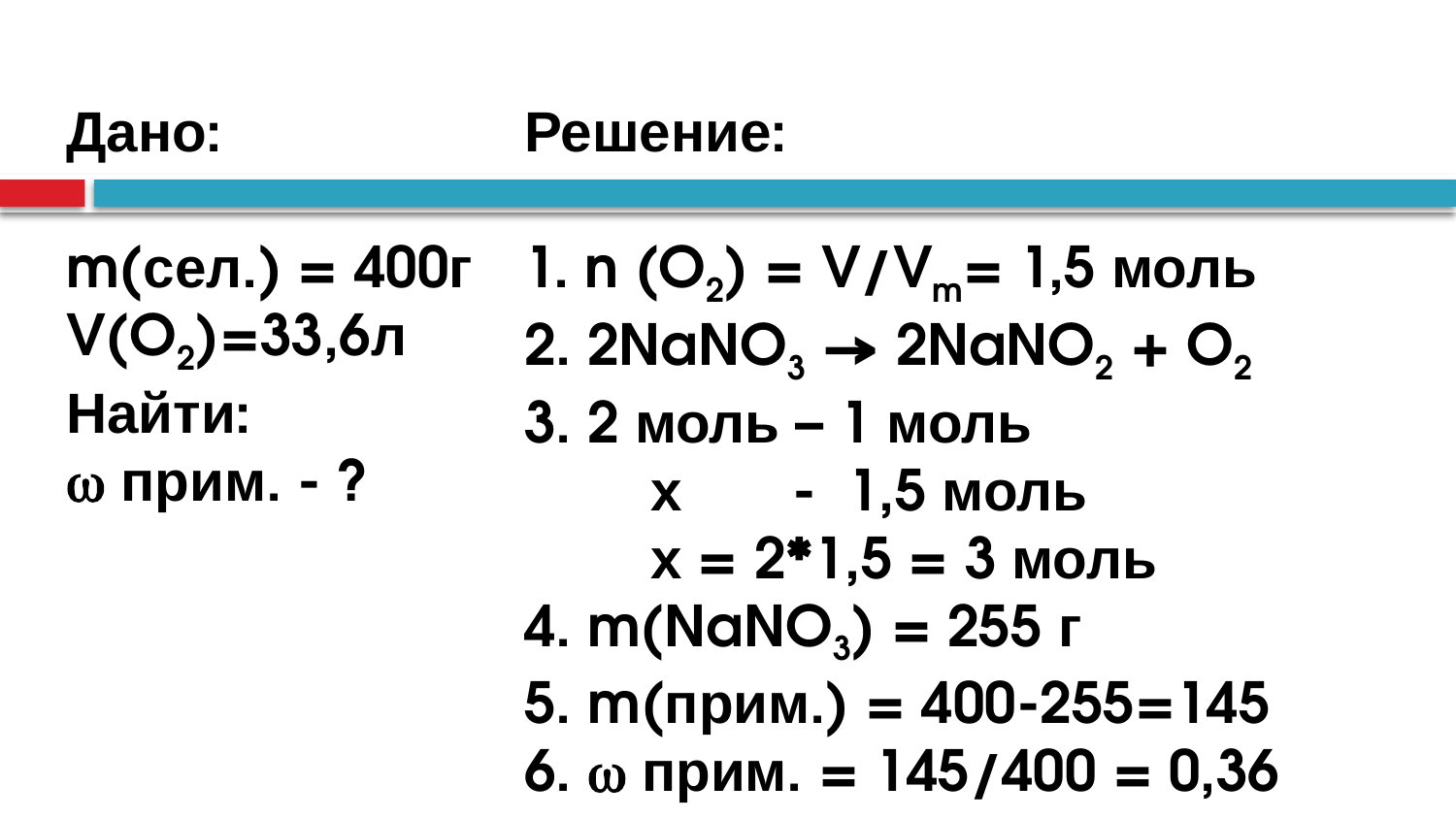

Дано:

m(сел.) = 400г
V(O2)=33,6л
Найти:
ω прим. - ?

Решение:

1. n (O2) = V/Vm= 1,5 моль
2. 2NaNO3 → 2NaNO2 + O2
3. 2 моль – 1 моль
        х       -  1,5 моль
        х = 2*1,5 = 3 моль
4. m(NaNO3) = 255 г
5. m(прим.) = 400-255=145
6. ω прим. = 145/400 = 0,36